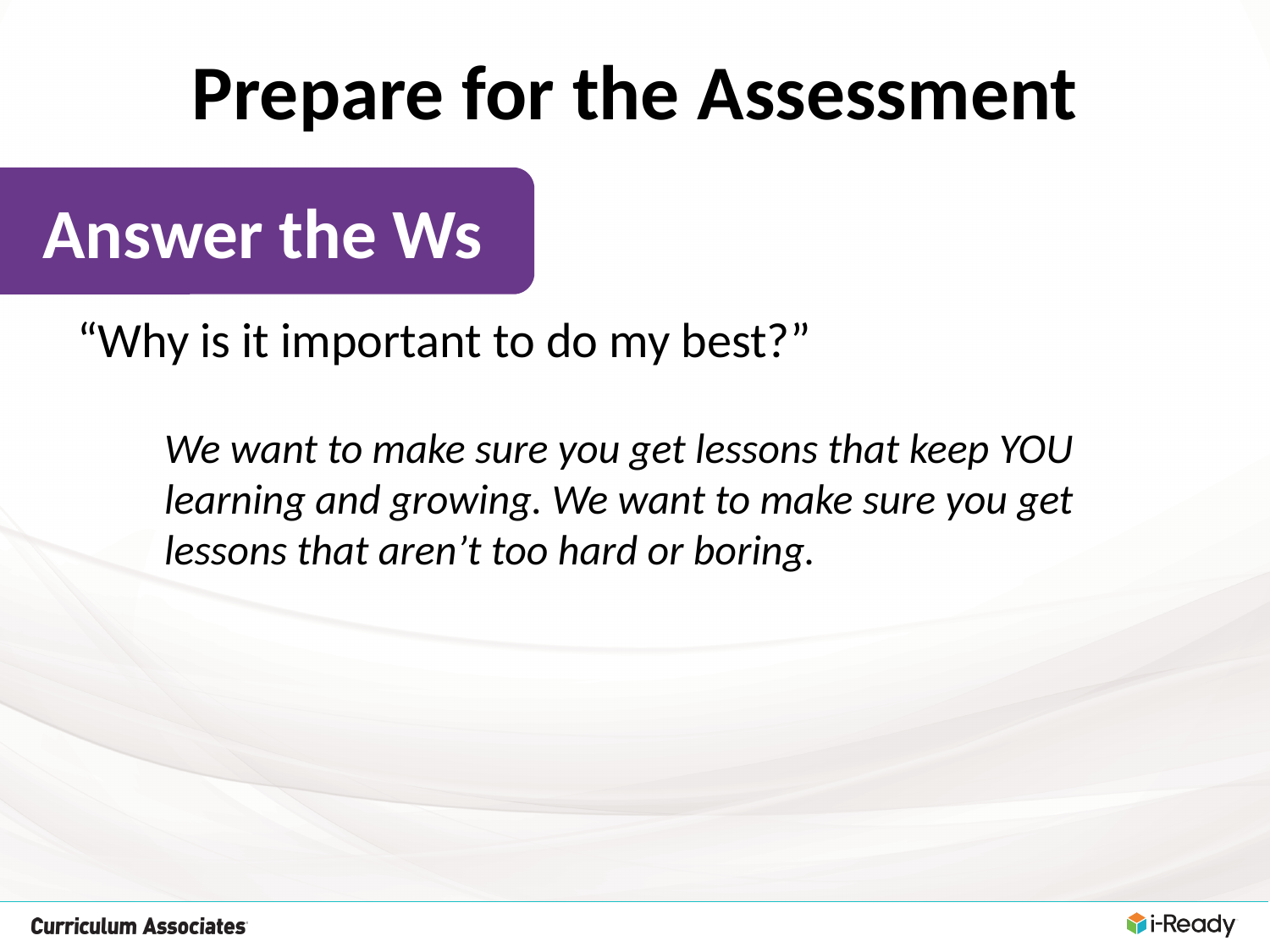

Prepare for the Assessment

Answer the Ws
“Why is it important to do my best?”

We want to make sure you get lessons that keep YOU learning and growing. We want to make sure you get lessons that aren’t too hard or boring.